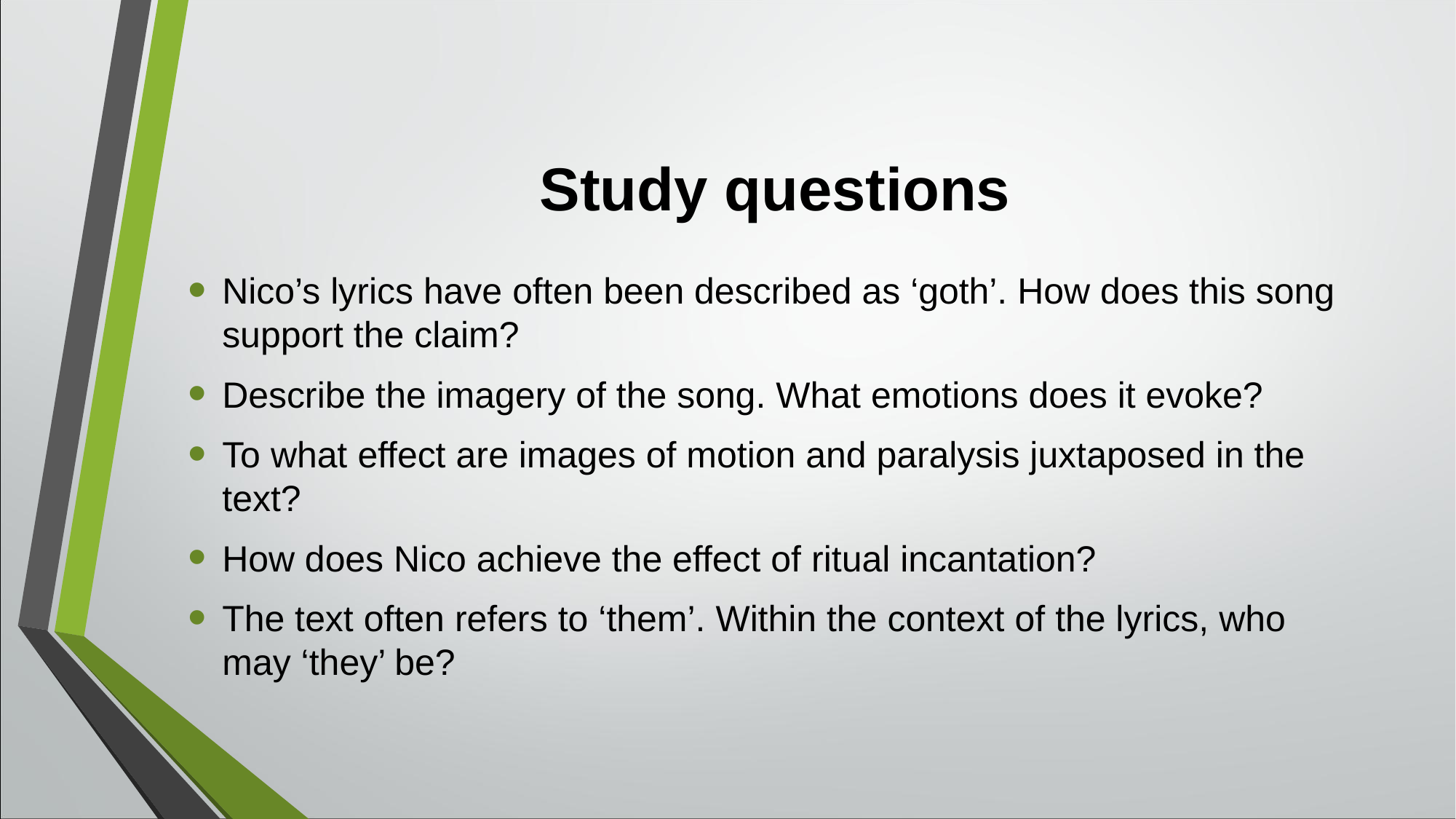

Study questions
Nico’s lyrics have often been described as ‘goth’. How does this song support the claim?
Describe the imagery of the song. What emotions does it evoke?
To what effect are images of motion and paralysis juxtaposed in the text?
How does Nico achieve the effect of ritual incantation?
The text often refers to ‘them’. Within the context of the lyrics, who may ‘they’ be?